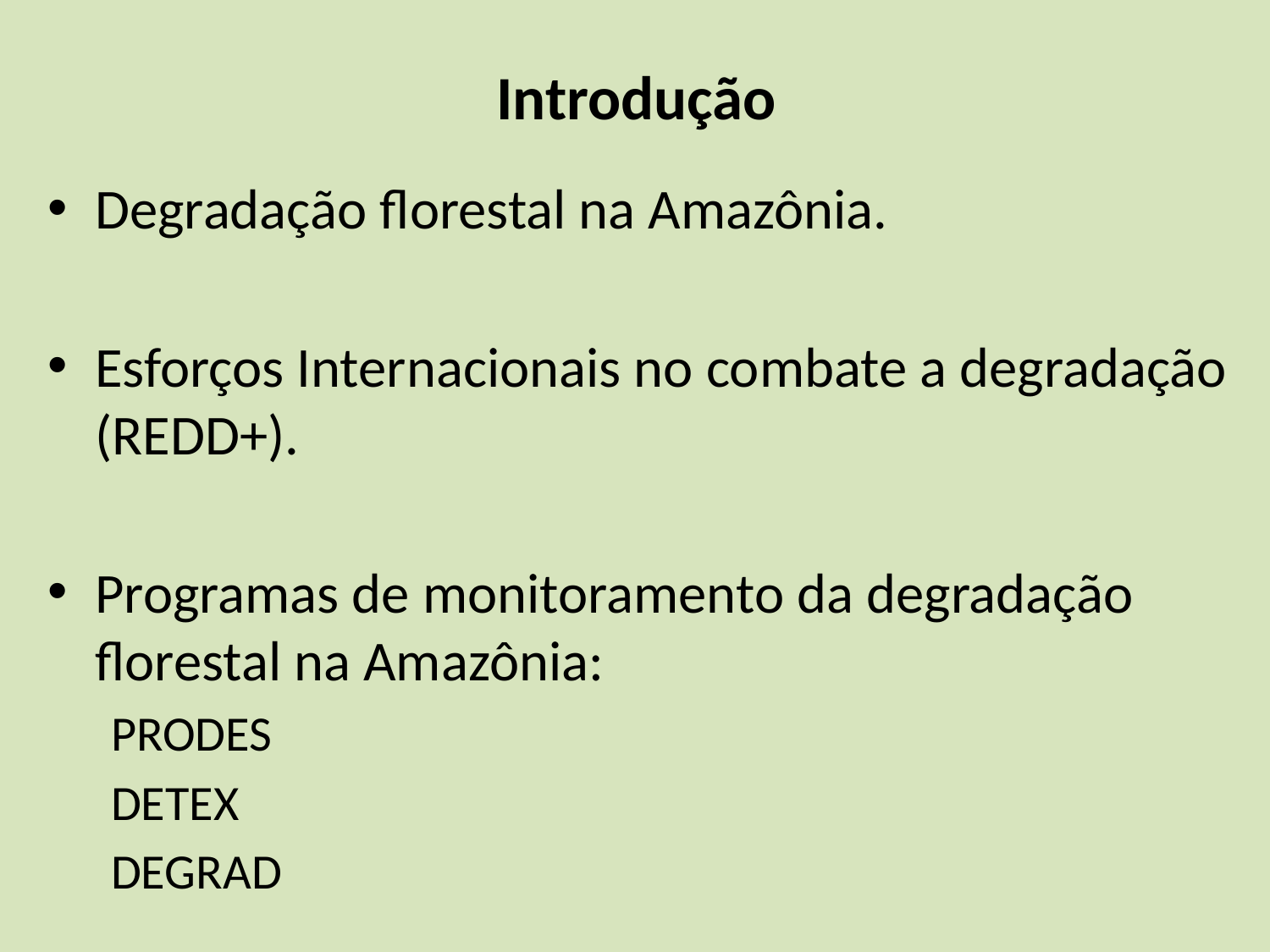

# Introdução
Degradação florestal na Amazônia.

Esforços Internacionais no combate a degradação (REDD+).

Programas de monitoramento da degradação florestal na Amazônia:
PRODES
DETEX
DEGRAD